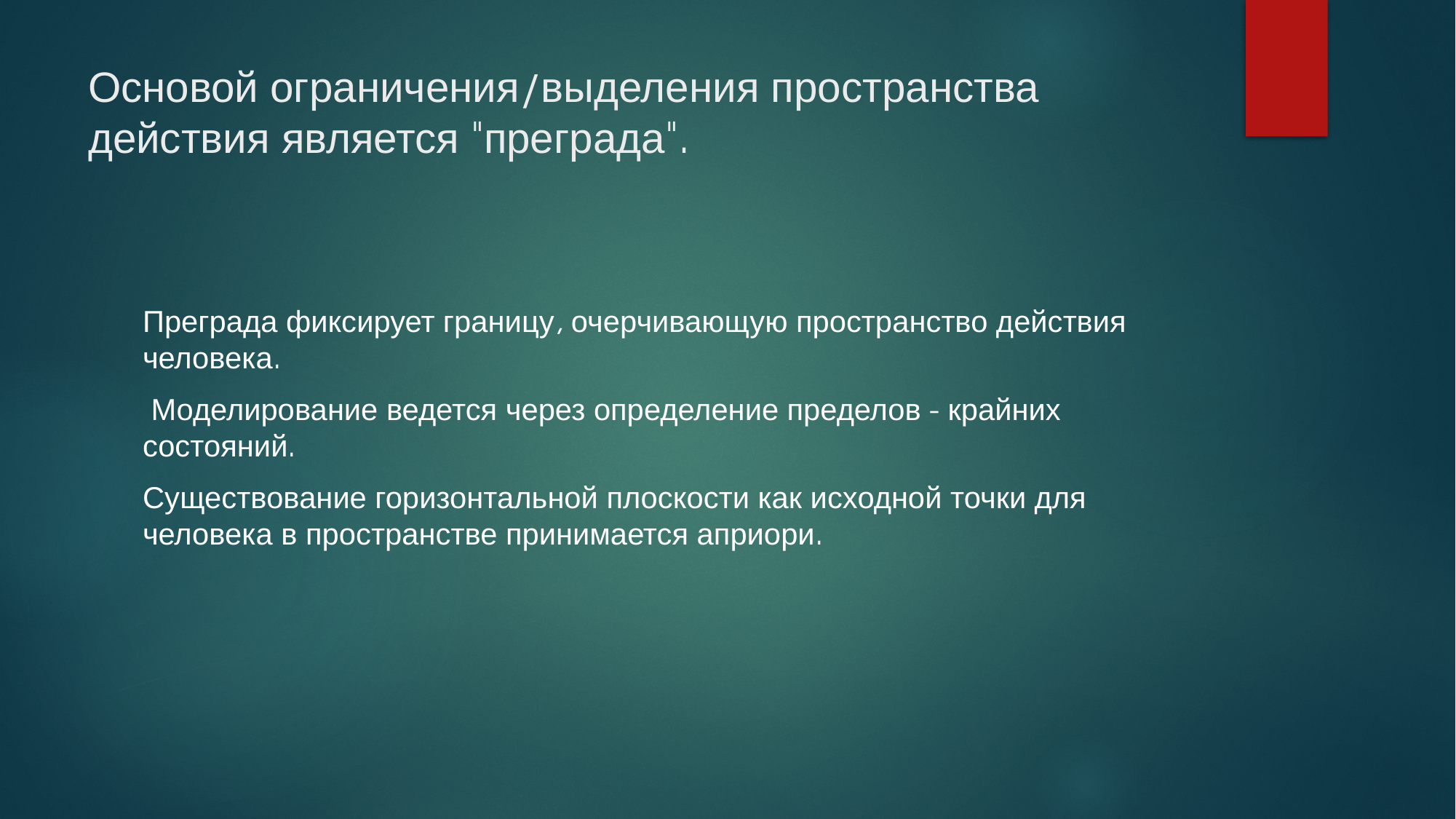

# Основой ограничения/выделения пространства действия является "преграда".

Преграда фиксирует границу, очерчивающую пространство действия человека.
 Моделирование ведется через определение пределов - крайних состояний.
Существование горизонтальной плоскости как исходной точки для человека в пространстве принимается априори.